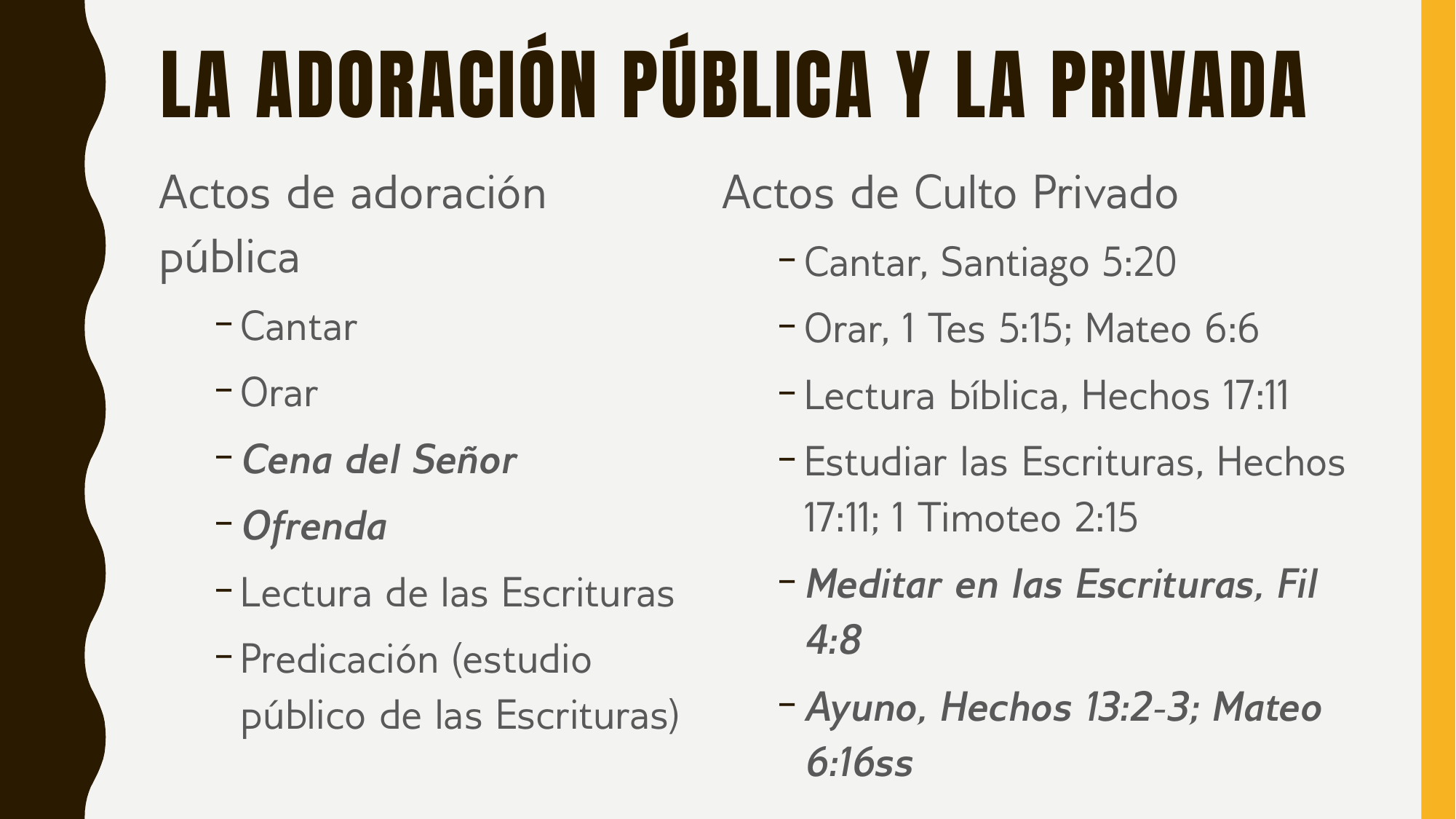

# La adoración pública y la privada
Actos de adoración pública
Cantar
Orar
Cena del Señor
Ofrenda
Lectura de las Escrituras
Predicación (estudio público de las Escrituras)
Actos de Culto Privado
Cantar, Santiago 5:20
Orar, 1 Tes 5:15; Mateo 6:6
Lectura bíblica, Hechos 17:11
Estudiar las Escrituras, Hechos 17:11; 1 Timoteo 2:15
Meditar en las Escrituras, Fil 4:8
Ayuno, Hechos 13:2-3; Mateo 6:16ss